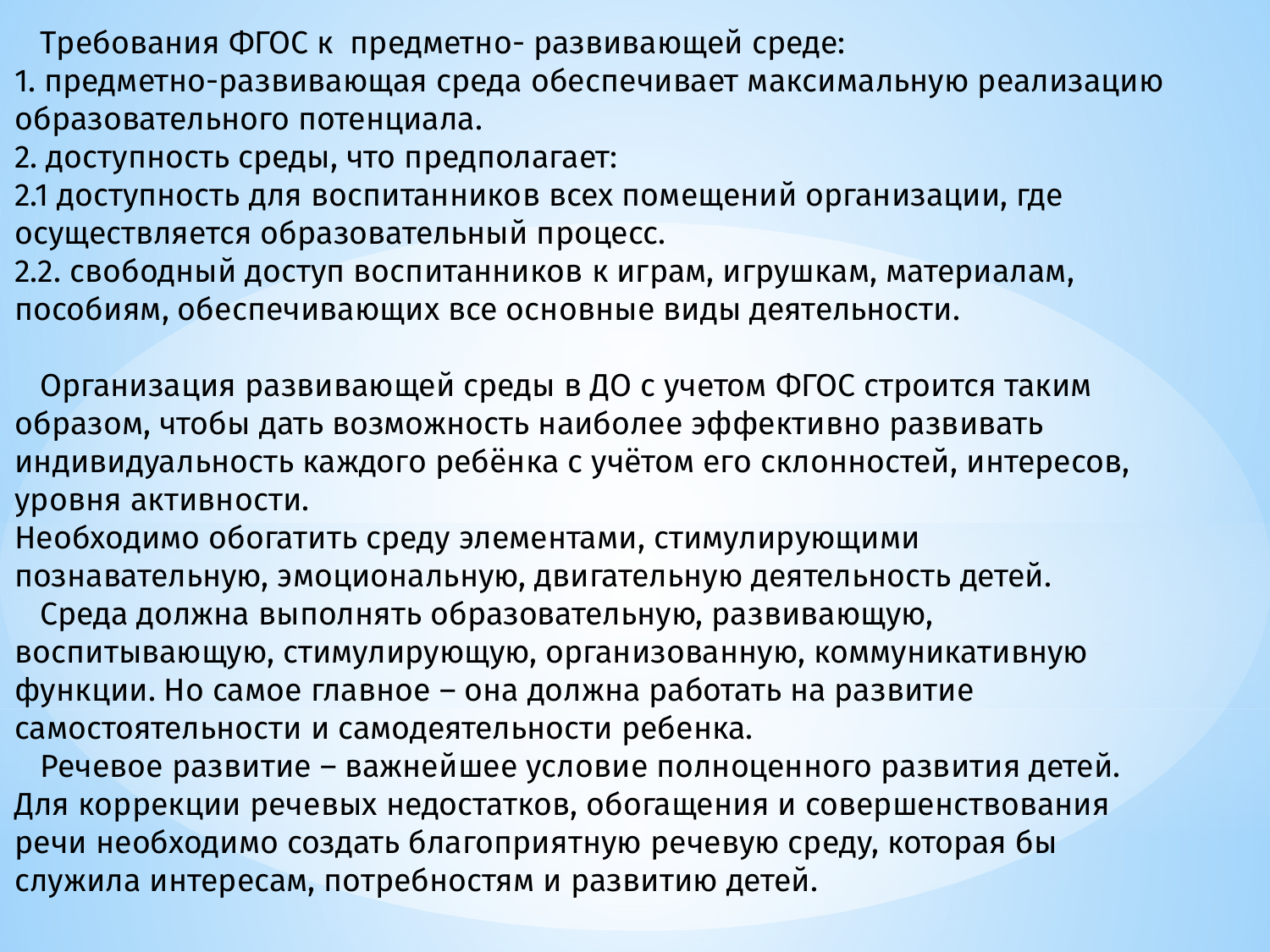

Требования ФГОС к  предметно- развивающей среде:
1. предметно-развивающая среда обеспечивает максимальную реализацию образовательного потенциала.
2. доступность среды, что предполагает:
2.1 доступность для воспитанников всех помещений организации, где осуществляется образовательный процесс.
2.2. свободный доступ воспитанников к играм, игрушкам, материалам, пособиям, обеспечивающих все основные виды деятельности.

   Организация развивающей среды в ДО с учетом ФГОС строится таким образом, чтобы дать возможность наиболее эффективно развивать индивидуальность каждого ребёнка с учётом его склонностей, интересов, уровня активности.
Необходимо обогатить среду элементами, стимулирующими познавательную, эмоциональную, двигательную деятельность детей.
   Среда должна выполнять образовательную, развивающую, воспитывающую, стимулирующую, организованную, коммуникативную функции. Но самое главное – она должна работать на развитие самостоятельности и самодеятельности ребенка.
   Речевое развитие – важнейшее условие полноценного развития детей. Для коррекции речевых недостатков, обогащения и совершенствования речи необходимо создать благоприятную речевую среду, которая бы служила интересам, потребностям и развитию детей.